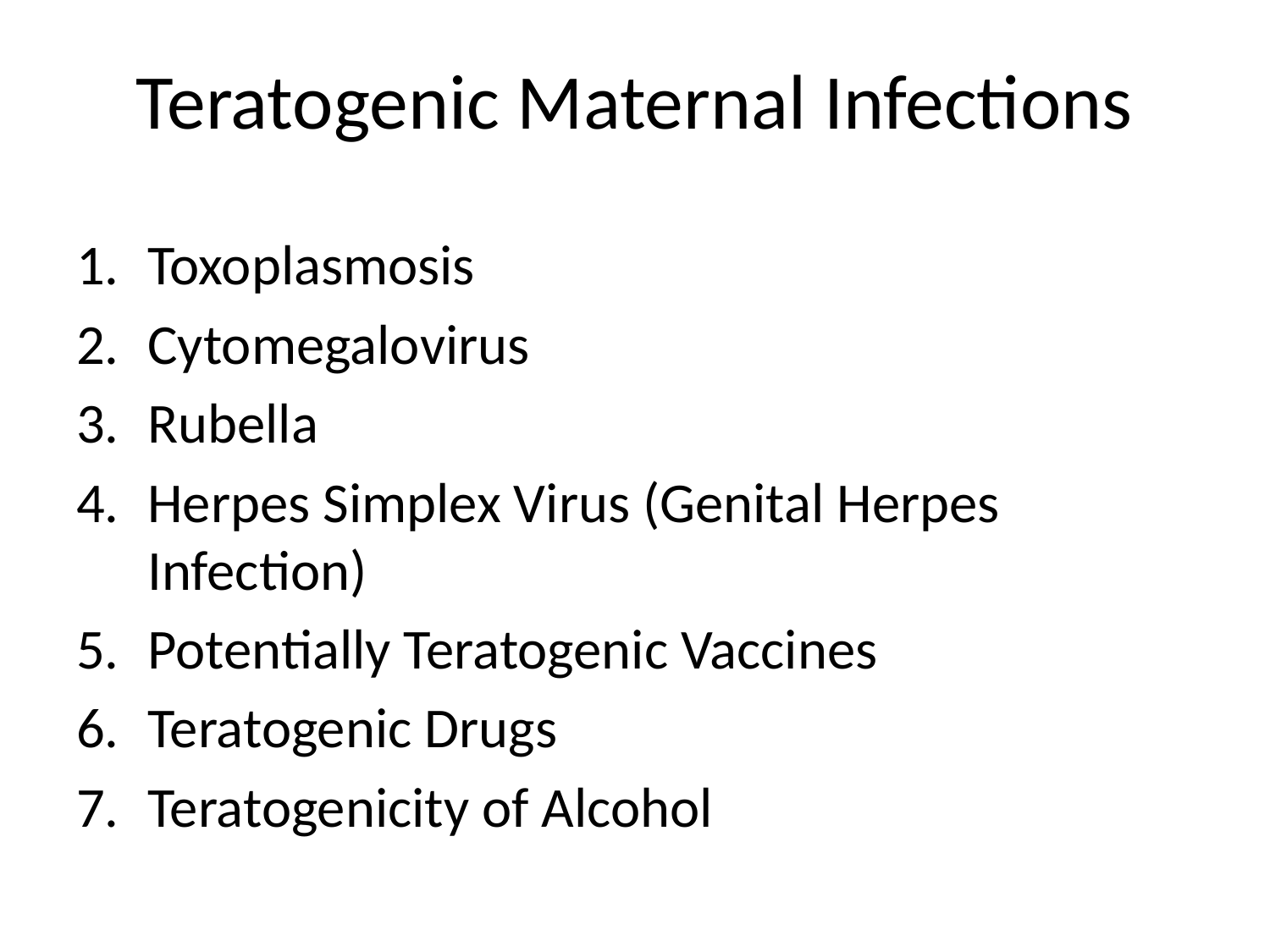

# Teratogenic Maternal Infections
Toxoplasmosis
Cytomegalovirus
Rubella
Herpes Simplex Virus (Genital Herpes Infection)
Potentially Teratogenic Vaccines
Teratogenic Drugs
Teratogenicity of Alcohol